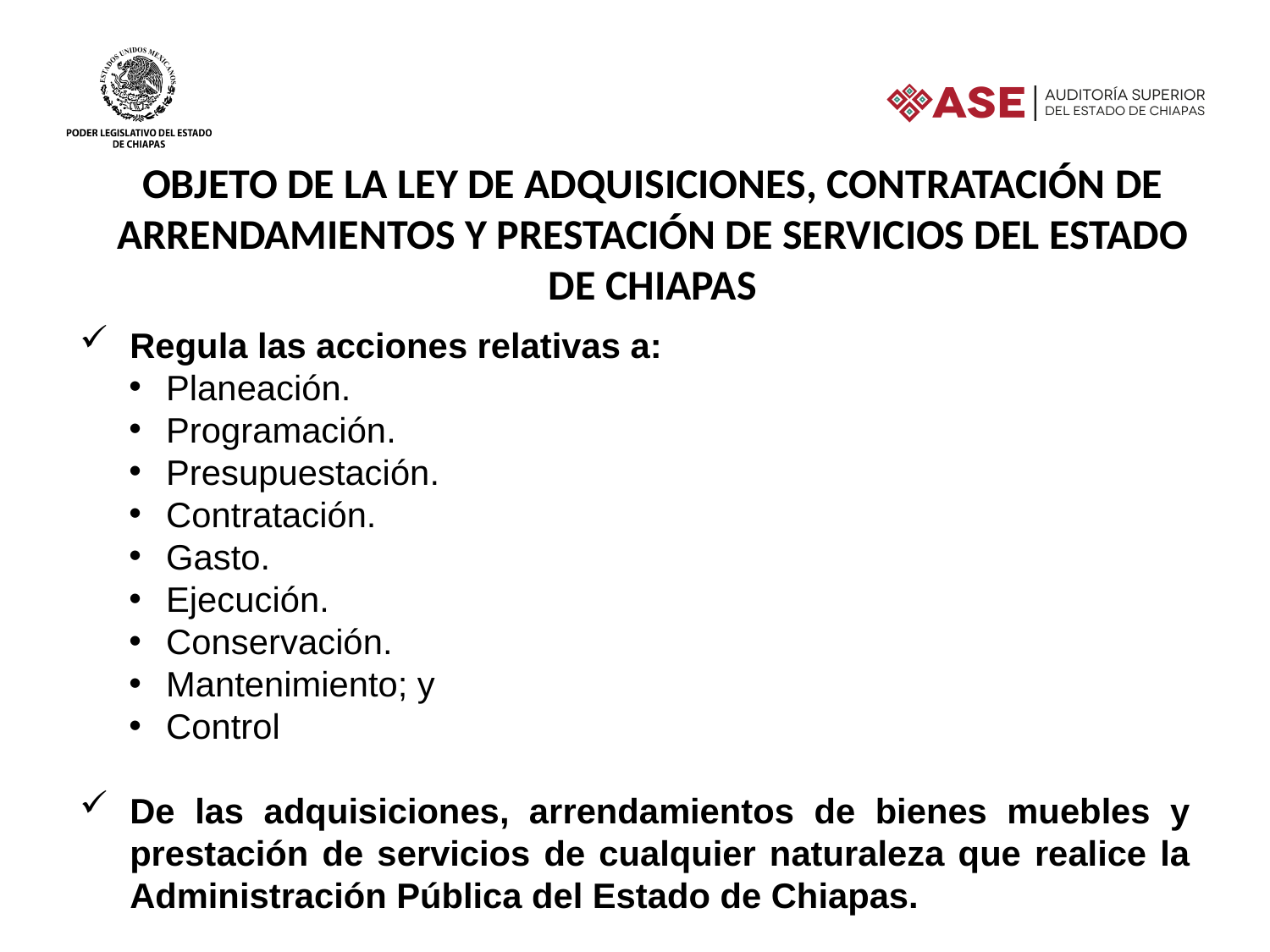

OBJETO DE LA LEY DE ADQUISICIONES, CONTRATACIÓN DE ARRENDAMIENTOS Y PRESTACIÓN DE SERVICIOS DEL ESTADO DE CHIAPAS
Regula las acciones relativas a:
Planeación.
Programación.
Presupuestación.
Contratación.
Gasto.
Ejecución.
Conservación.
Mantenimiento; y
Control

De las adquisiciones, arrendamientos de bienes muebles y prestación de servicios de cualquier naturaleza que realice la Administración Pública del Estado de Chiapas.